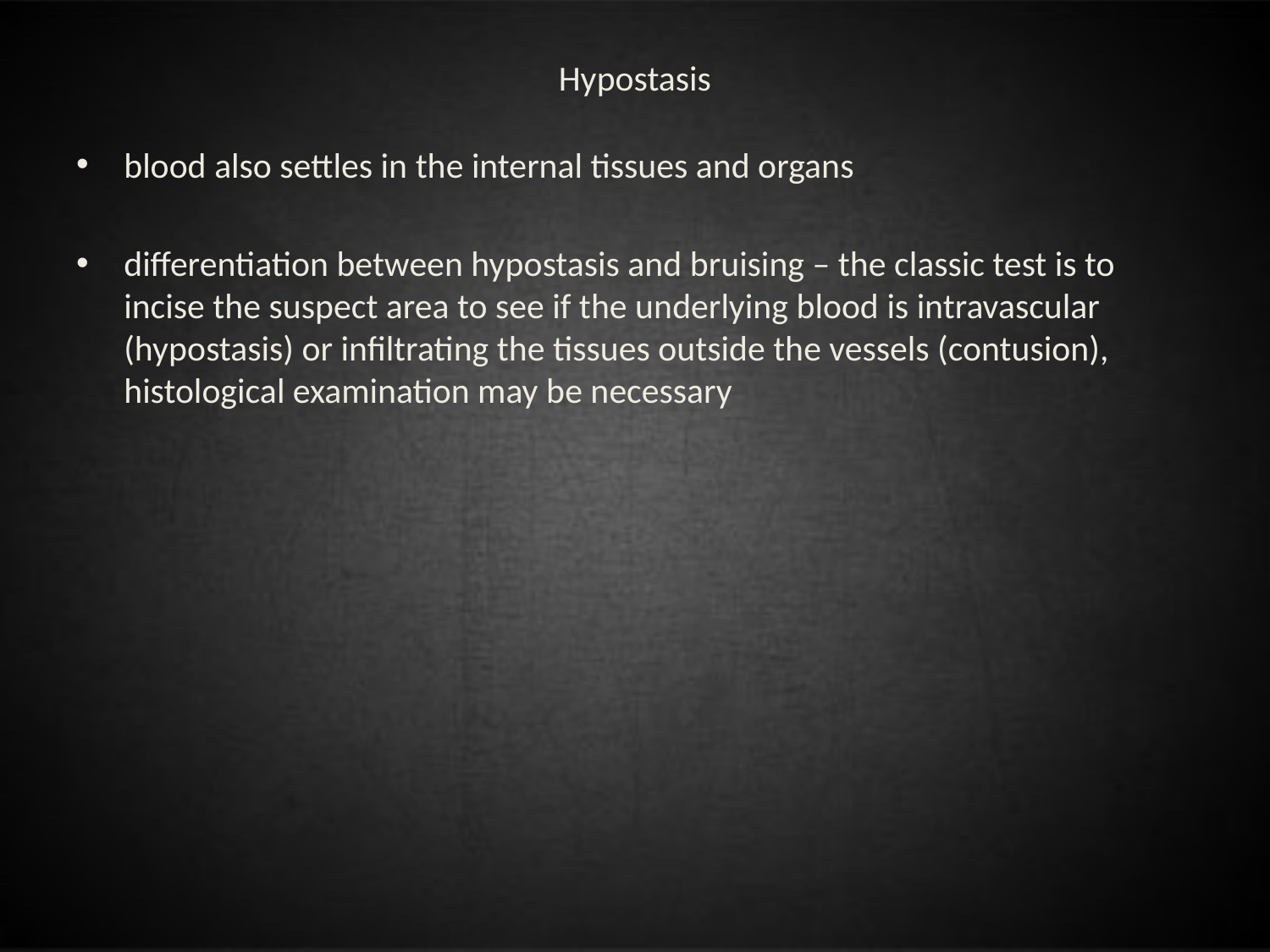

# Hypostasis
blood also settles in the internal tissues and organs

differentiation between hypostasis and bruising – the classic test is to incise the suspect area to see if the underlying blood is intravascular (hypostasis) or infiltrating the tissues outside the vessels (contusion), histological examination may be necessary